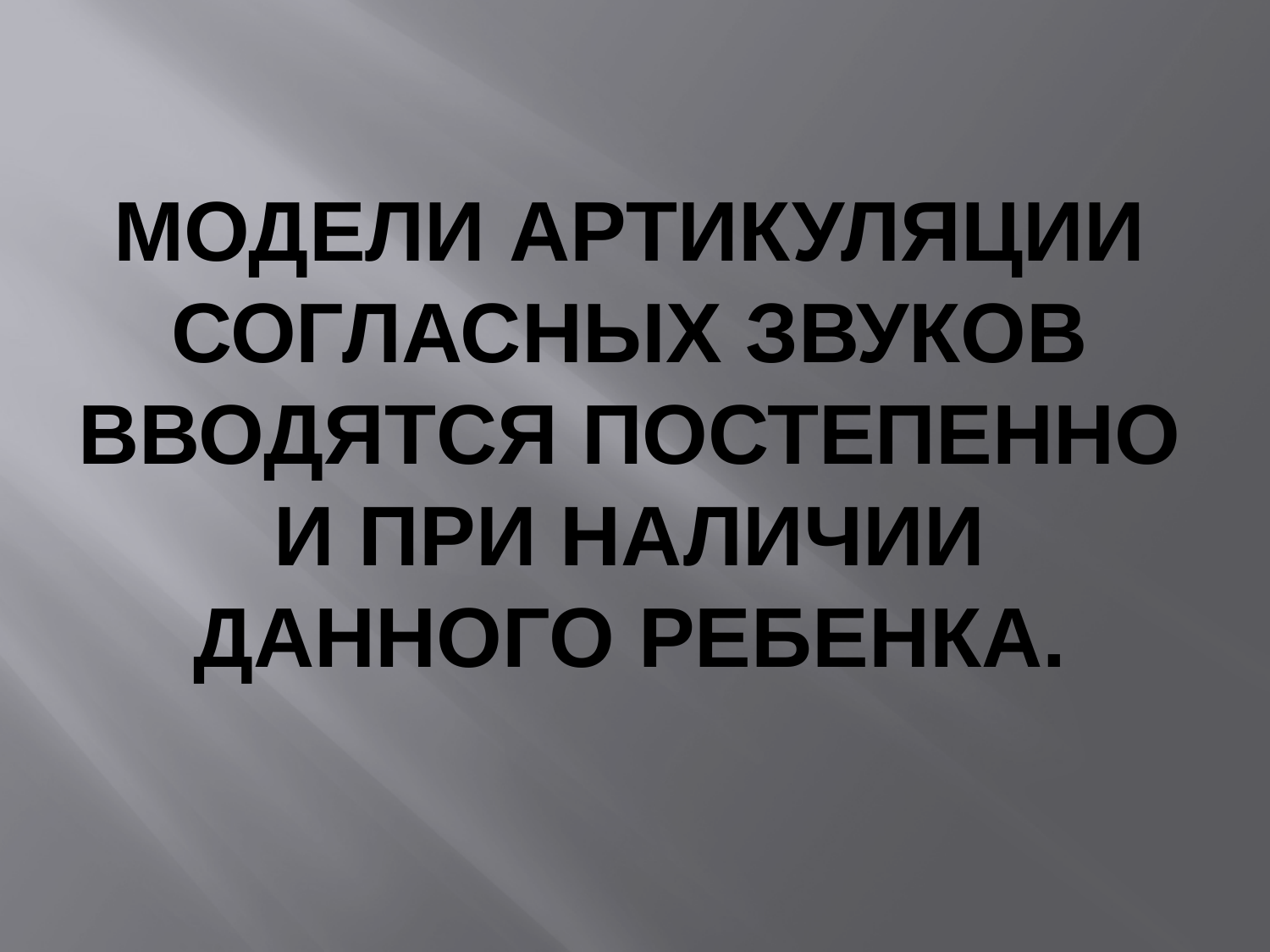

# Модели артикуляции согласных звуков вводятся постепенно и при наличии данного ребенка.